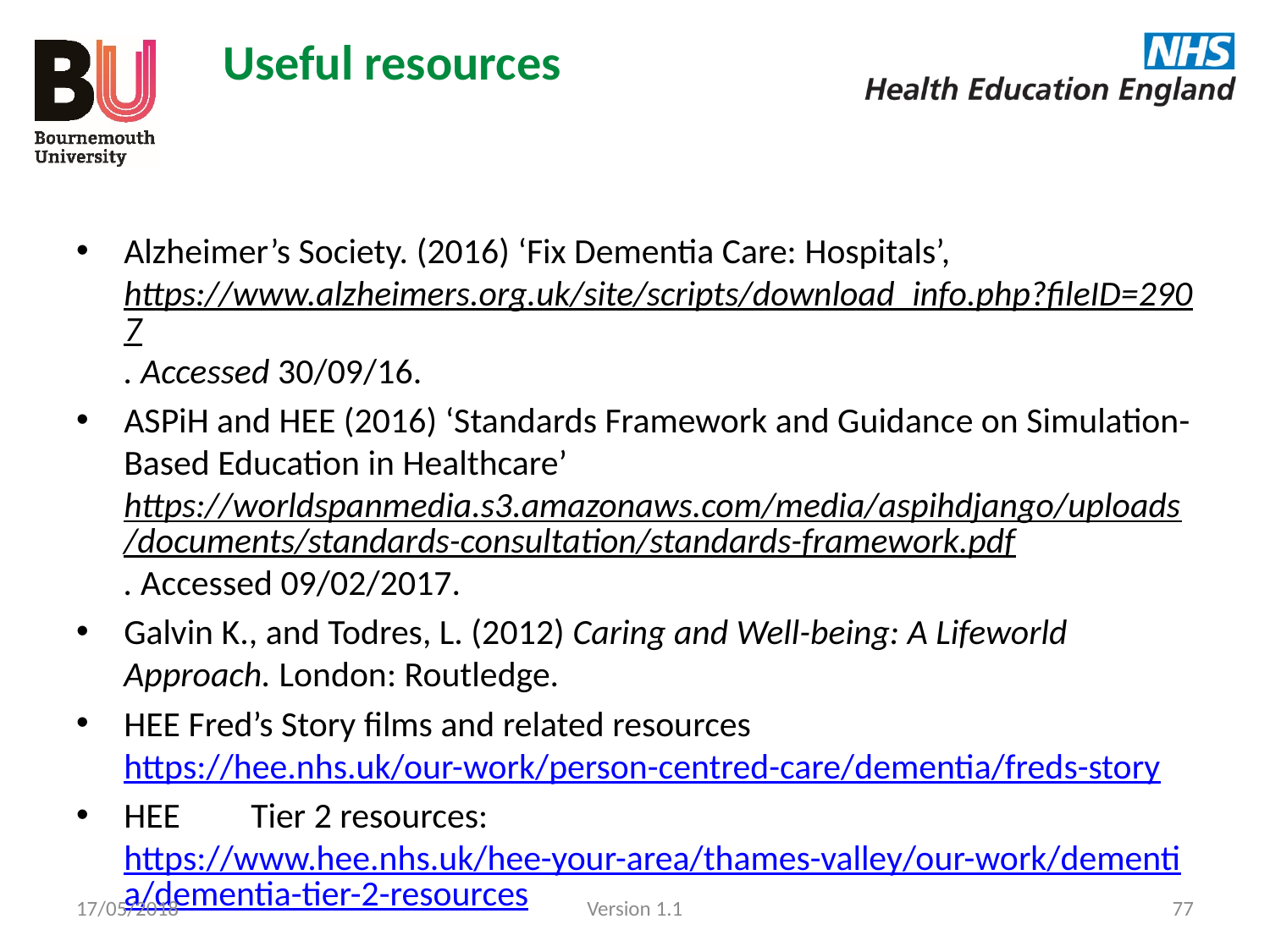

Useful resources

Alzheimer’s Society. (2016) ‘Fix Dementia Care: Hospitals’, https://www.alzheimers.org.uk/site/scripts/download_info.php?fileID=2907. Accessed 30/09/16.
ASPiH and HEE (2016) ‘Standards Framework and Guidance on Simulation-Based Education in Healthcare’ https://worldspanmedia.s3.amazonaws.com/media/aspihdjango/uploads/documents/standards-consultation/standards-framework.pdf. Accessed 09/02/2017.
Galvin K., and Todres, L. (2012) Caring and Well-being: A Lifeworld Approach. London: Routledge.
HEE Fred’s Story films and related resources https://hee.nhs.uk/our-work/person-centred-care/dementia/freds-story
HEE 	Tier 2 resources: https://www.hee.nhs.uk/hee-your-area/thames-valley/our-work/dementia/dementia-tier-2-resources

17/05/2018
Version 1.1
77